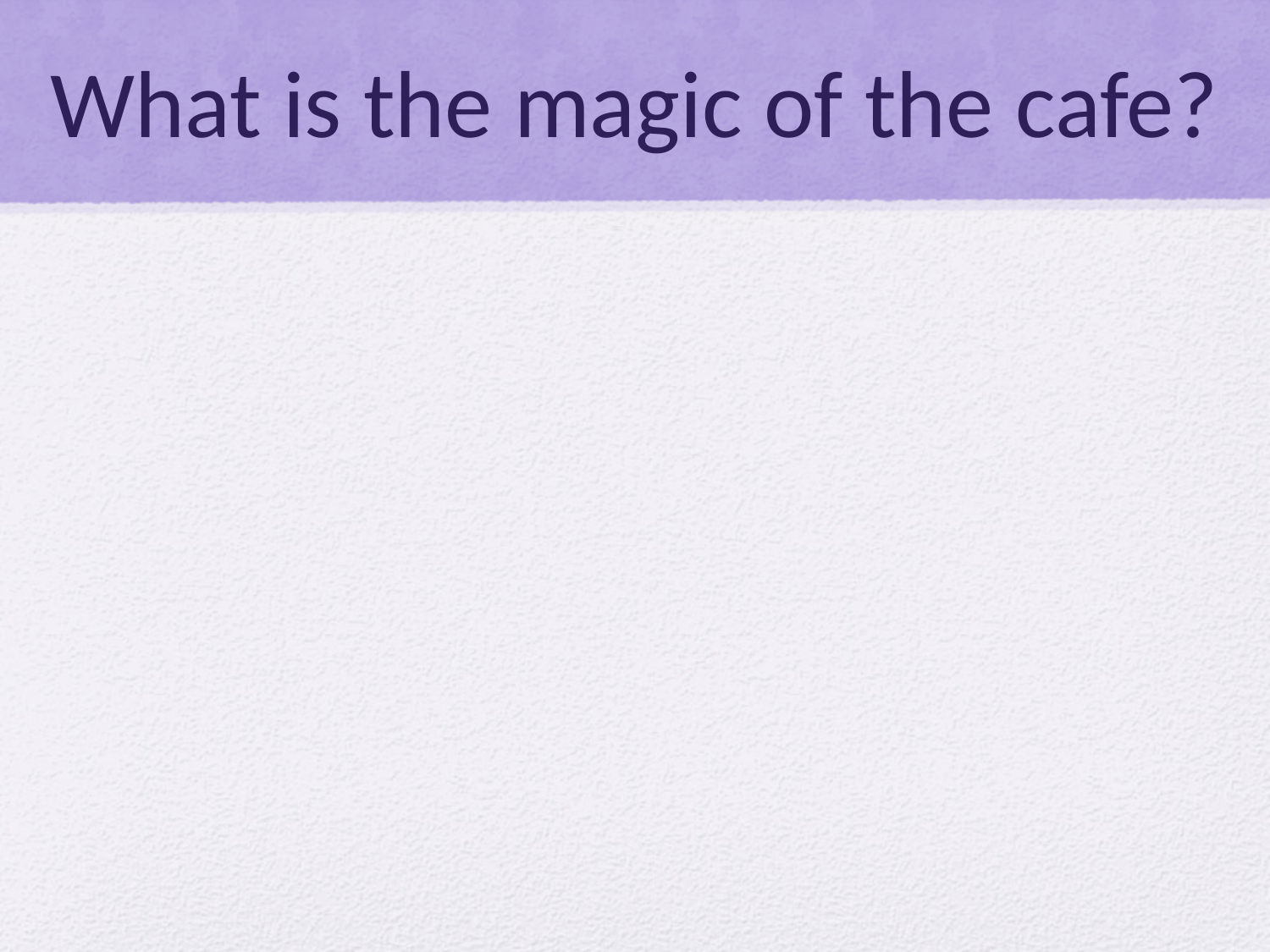

# What is the magic of the cafe?